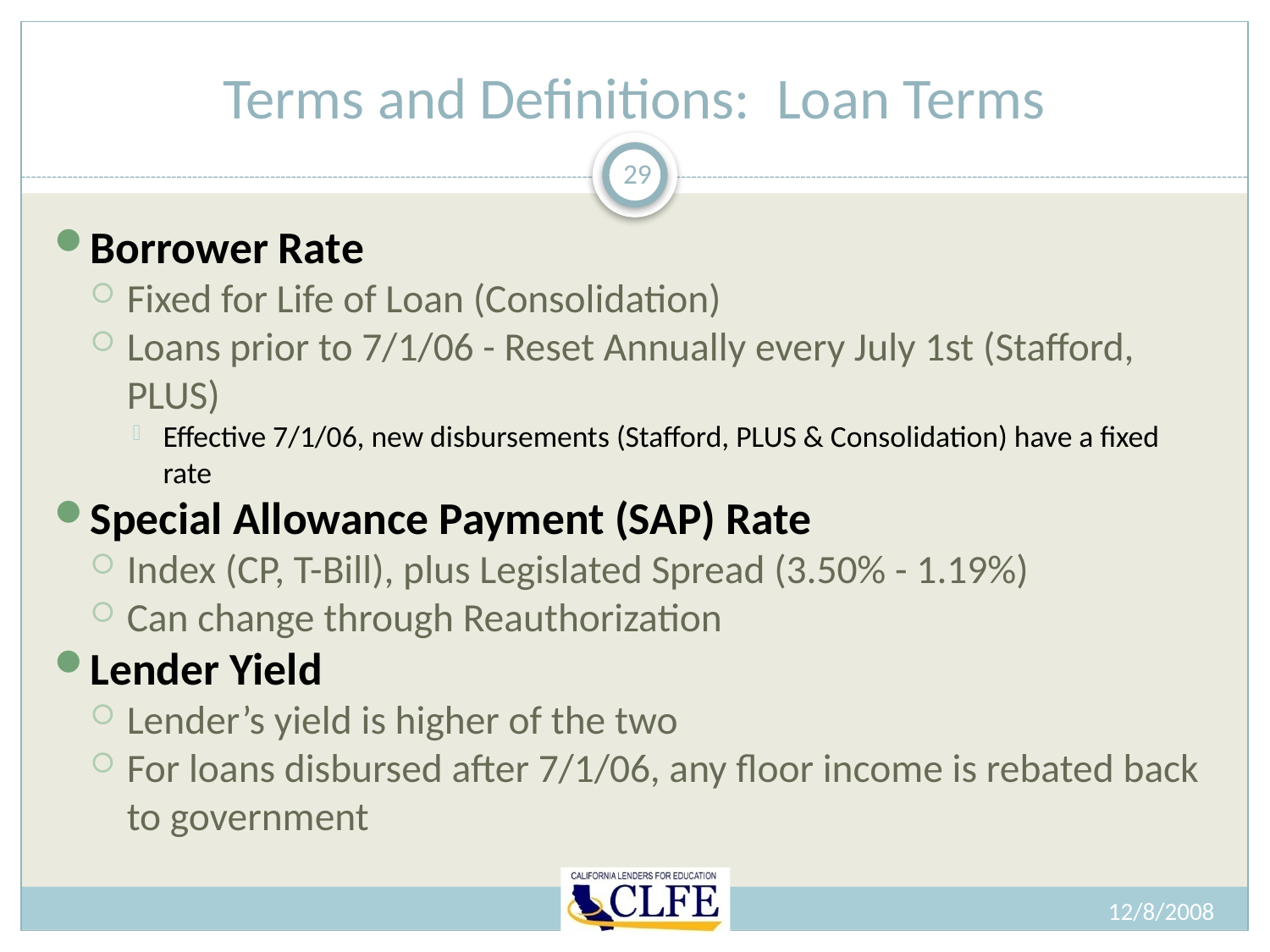

# Terms and Definitions:  Loan Terms
29
Borrower Rate
Fixed for Life of Loan (Consolidation)
Loans prior to 7/1/06 - Reset Annually every July 1st (Stafford, PLUS)
Effective 7/1/06, new disbursements (Stafford, PLUS & Consolidation) have a fixed rate
Special Allowance Payment (SAP) Rate
Index (CP, T-Bill), plus Legislated Spread (3.50% - 1.19%)
Can change through Reauthorization
Lender Yield
Lender’s yield is higher of the two
For loans disbursed after 7/1/06, any floor income is rebated back to government

12/8/2008